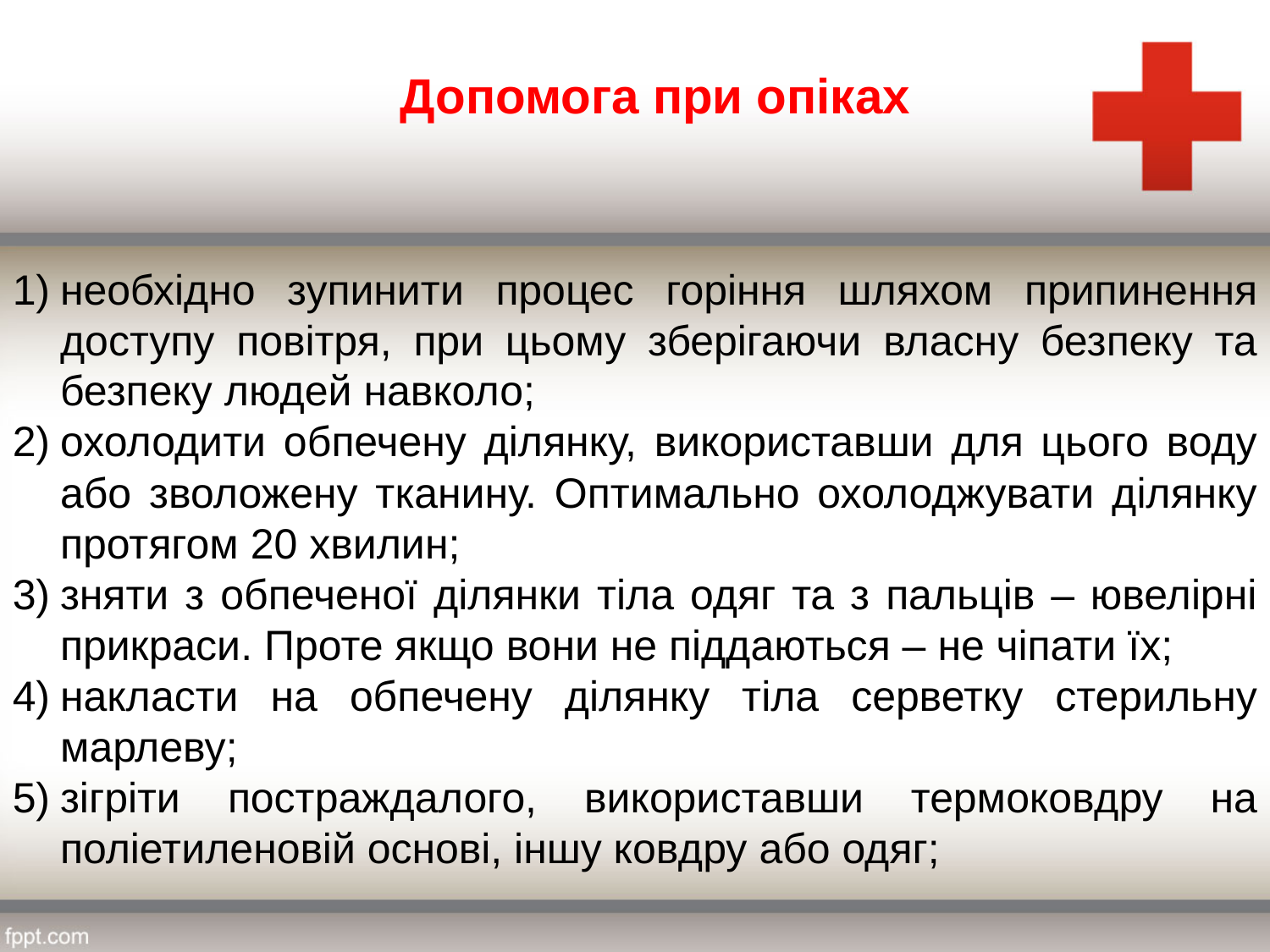

Допомога при опіках
необхідно зупинити процес горіння шляхом припинення доступу повітря, при цьому зберігаючи власну безпеку та безпеку людей навколо;
охолодити обпечену ділянку, використавши для цього воду або зволожену тканину. Оптимально охолоджувати ділянку протягом 20 хвилин;
зняти з обпеченої ділянки тіла одяг та з пальців – ювелірні прикраси. Проте якщо вони не піддаються – не чіпати їх;
накласти на обпечену ділянку тіла серветку стерильну марлеву;
зігріти постраждалого, використавши термоковдру на поліетиленовій основі, іншу ковдру або одяг;